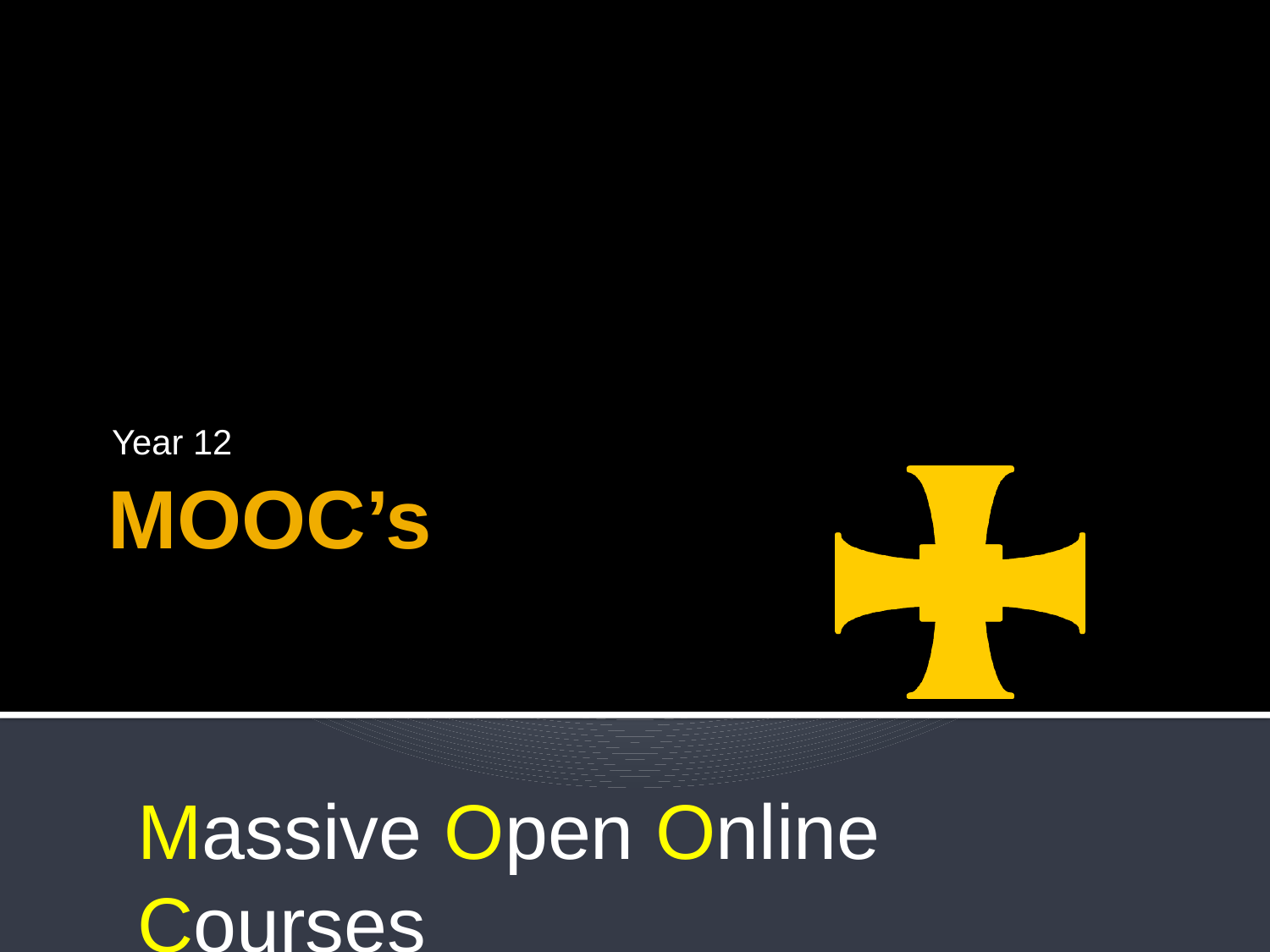

Year 12
# MOOC’s
Massive Open Online Courses